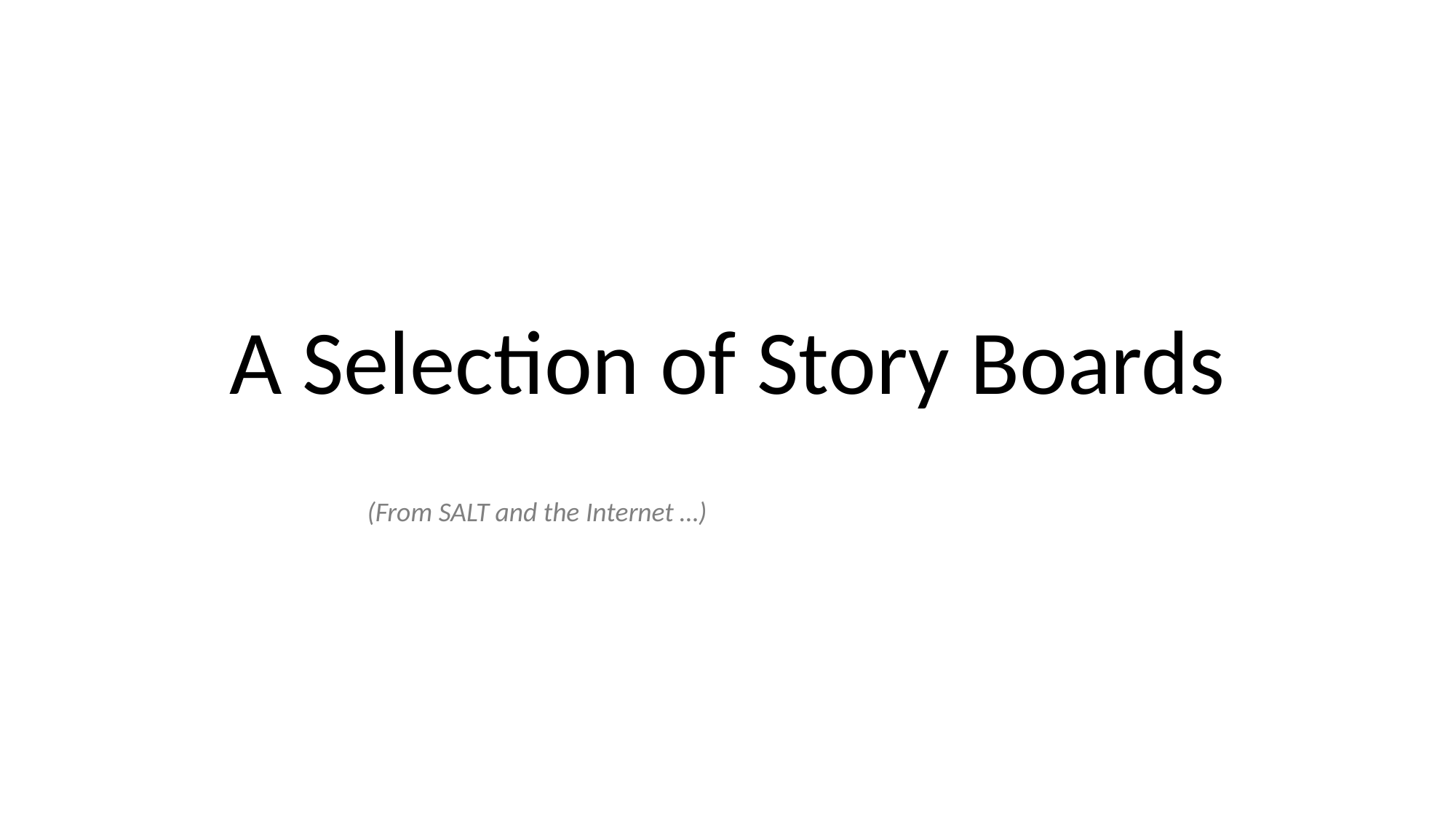

# A Selection of Story Boards
(From SALT and the Internet …)